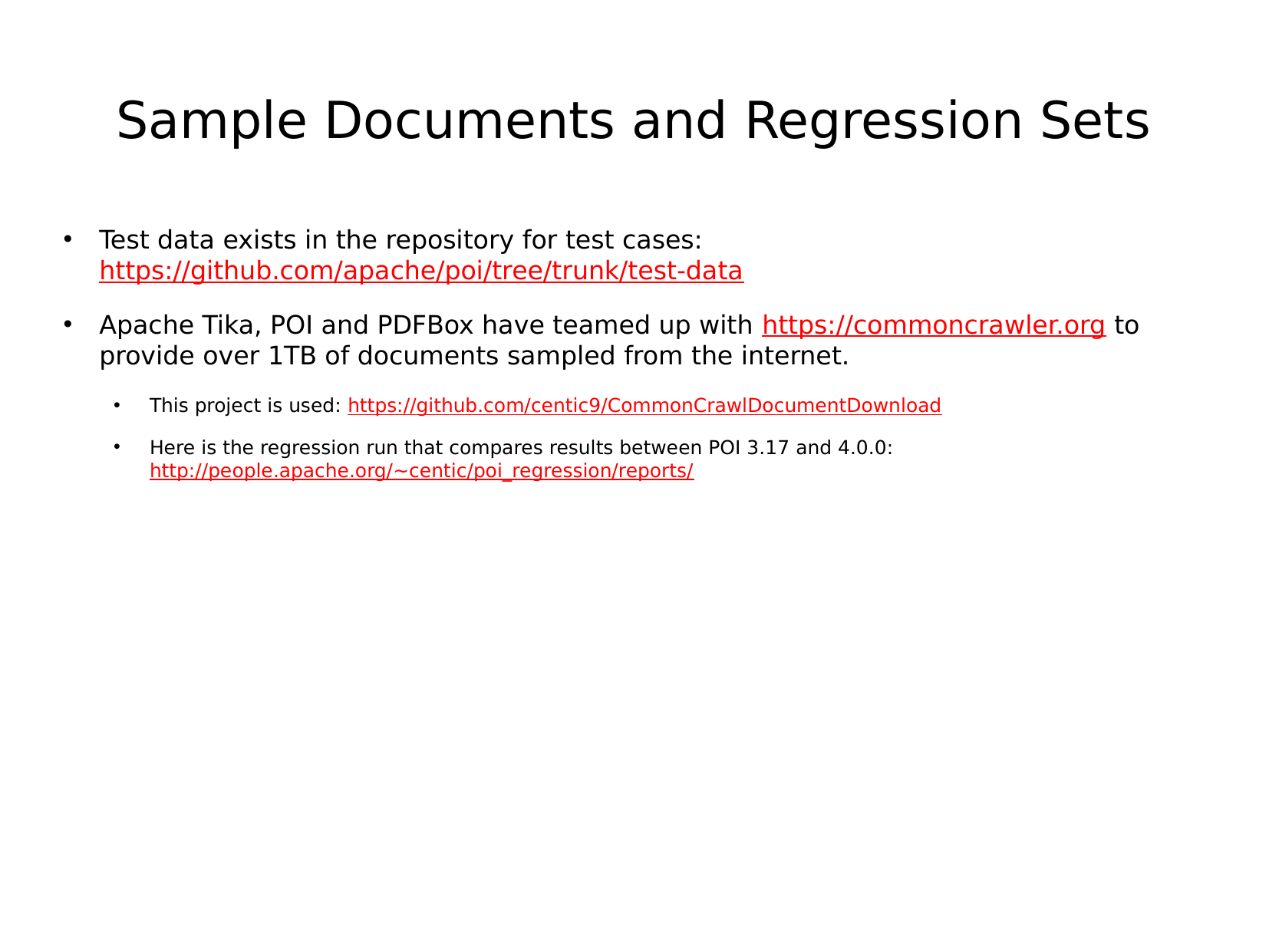

# Sample Documents and Regression Sets
Test data exists in the repository for test cases: https://github.com/apache/poi/tree/trunk/test-data
Apache Tika, POI and PDFBox have teamed up with https://commoncrawler.org to provide over 1TB of documents sampled from the internet.
This project is used: https://github.com/centic9/CommonCrawlDocumentDownload
Here is the regression run that compares results between POI 3.17 and 4.0.0: http://people.apache.org/~centic/poi_regression/reports/